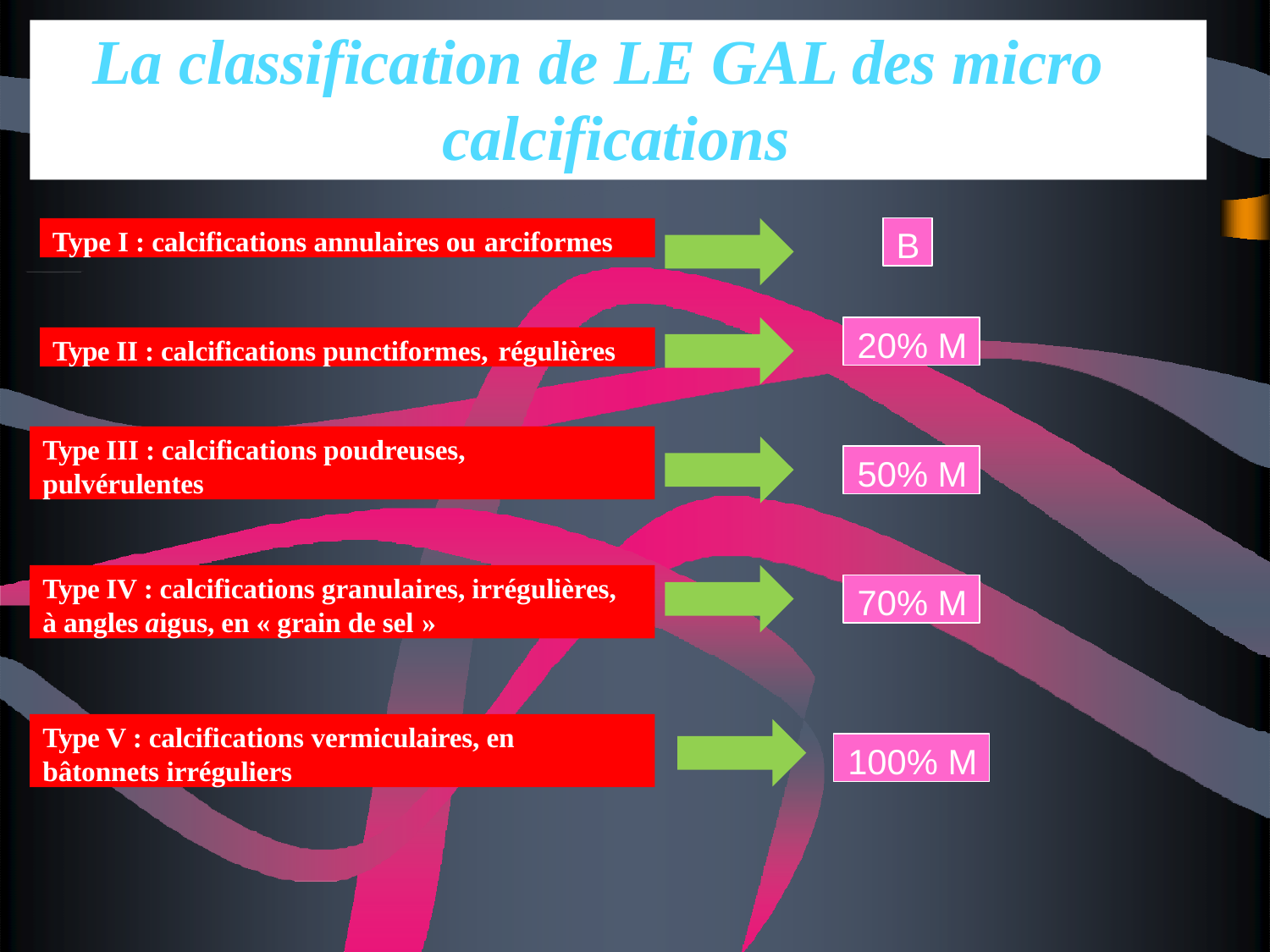

# La classification de LE GAL des micro  calcifications
Type I : calcifications annulaires ou arciformes

B

20% M
Type II : calcifications punctiformes, régulières
Type III : calcifications poudreuses,  pulvérulentes

50% M
Type IV : calcifications granulaires, irrégulières,  à angles aigus, en « grain de sel »

70% M
Type V : calcifications vermiculaires, en  bâtonnets irréguliers

100% M